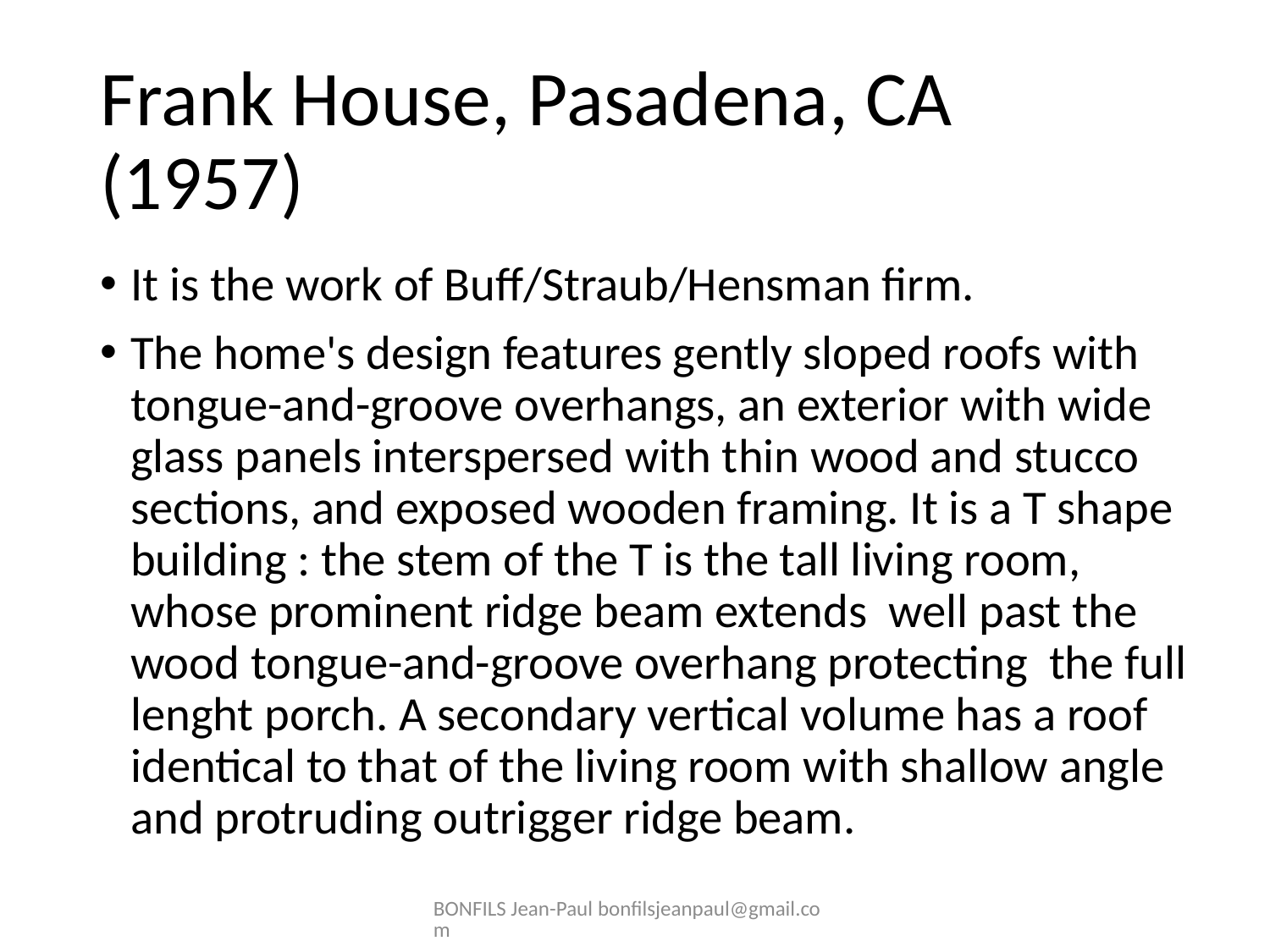

# Frank House, Pasadena, CA (1957)
It is the work of Buff/Straub/Hensman firm.
The home's design features gently sloped roofs with tongue-and-groove overhangs, an exterior with wide glass panels interspersed with thin wood and stucco sections, and exposed wooden framing. It is a T shape building : the stem of the T is the tall living room, whose prominent ridge beam extends  well past the wood tongue-and-groove overhang protecting  the full lenght porch. A secondary vertical volume has a roof identical to that of the living room with shallow angle and protruding outrigger ridge beam.
BONFILS Jean-Paul bonfilsjeanpaul@gmail.com